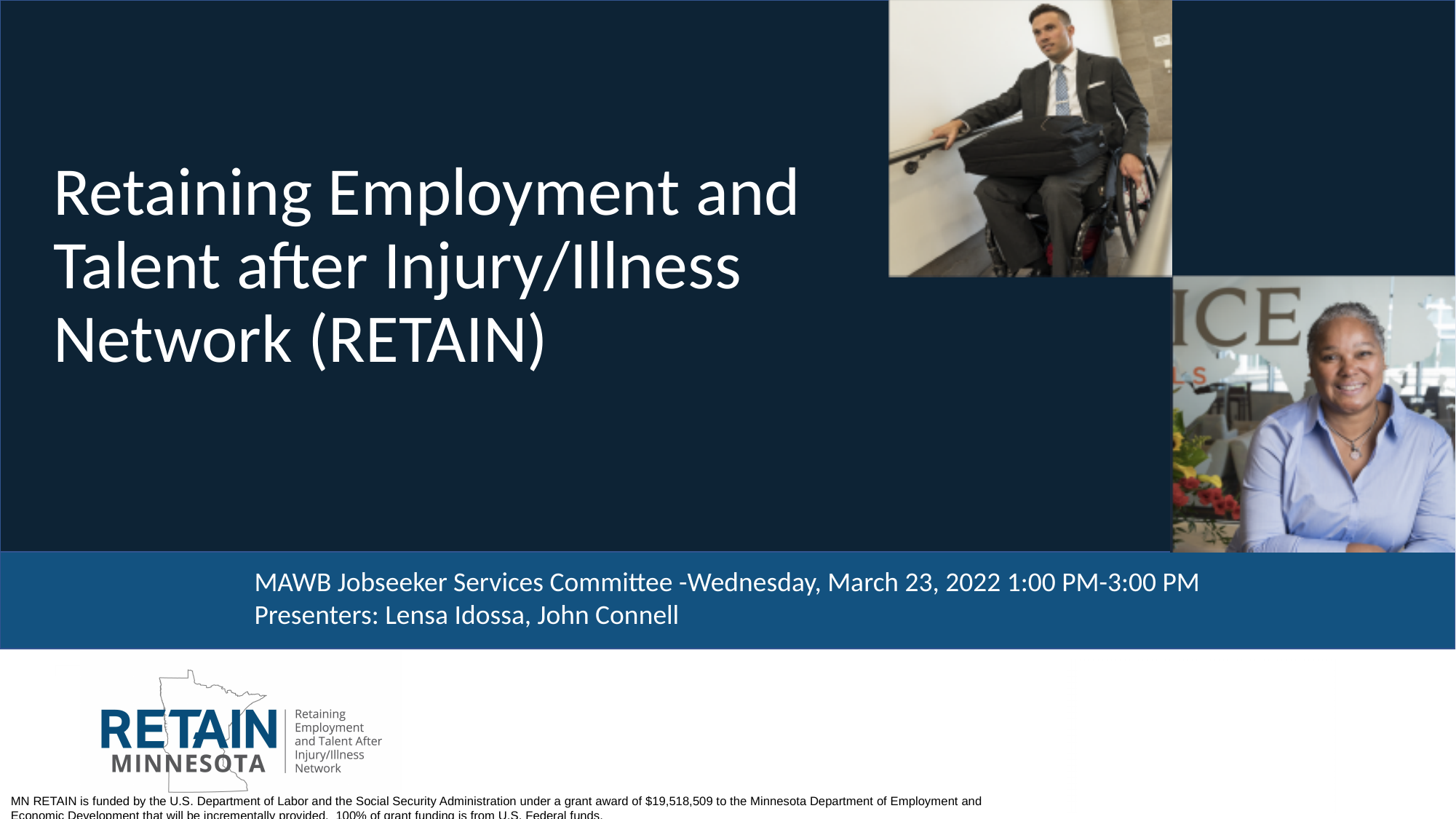

# Retaining Employment and Talent after Injury/Illness Network (RETAIN)

MAWB Jobseeker Services Committee -Wednesday, March 23, 2022 1:00 PM-3:00 PM
Presenters: Lensa Idossa, John Connell

MN RETAIN is funded by the U.S. Department of Labor and the Social Security Administration under a grant award of $19,518,509 to the Minnesota Department of Employment and Economic Development that will be incrementally provided.  100% of grant funding is from U.S. Federal funds.